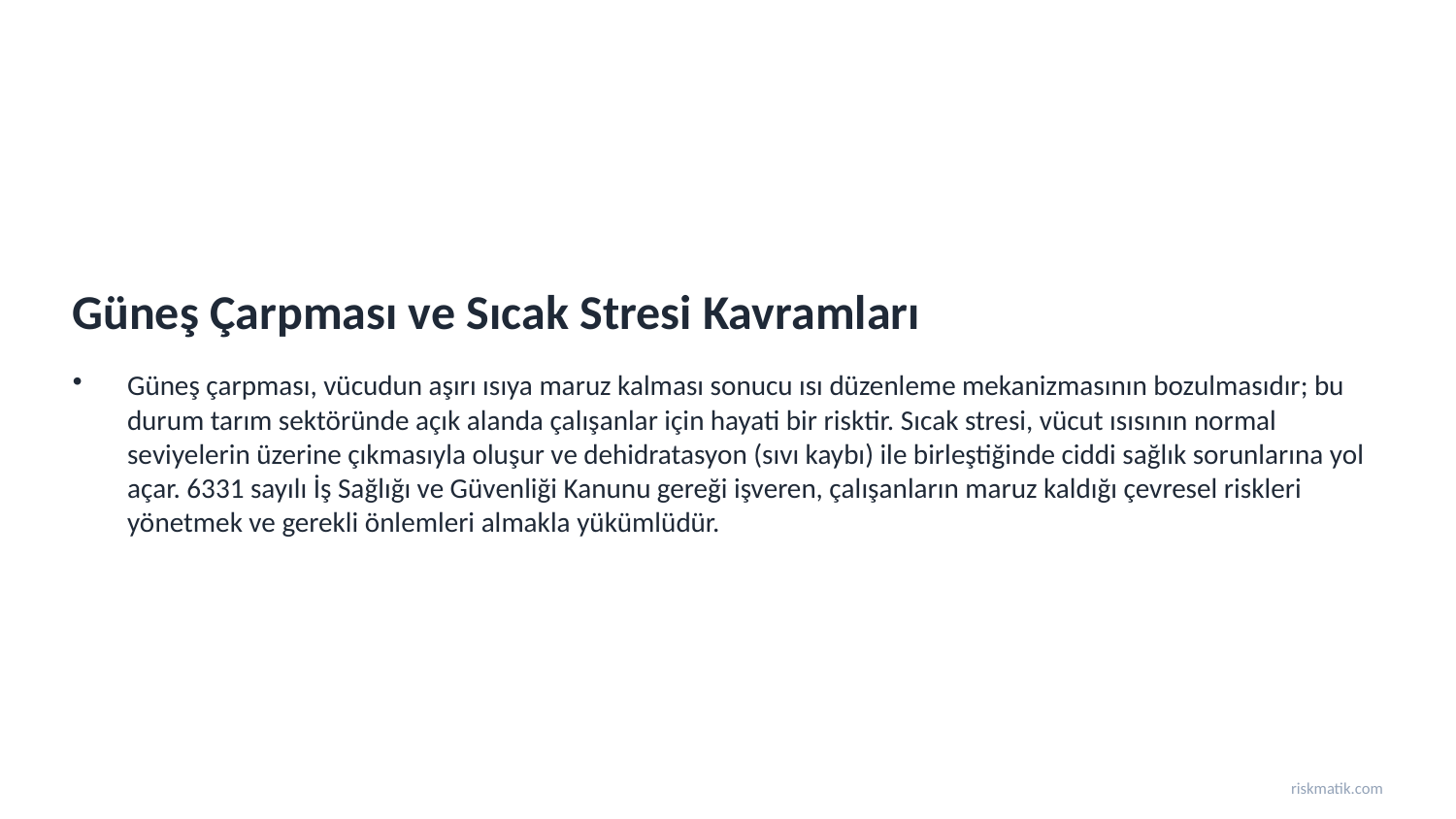

Güneş Çarpması ve Sıcak Stresi Kavramları
Güneş çarpması, vücudun aşırı ısıya maruz kalması sonucu ısı düzenleme mekanizmasının bozulmasıdır; bu durum tarım sektöründe açık alanda çalışanlar için hayati bir risktir. Sıcak stresi, vücut ısısının normal seviyelerin üzerine çıkmasıyla oluşur ve dehidratasyon (sıvı kaybı) ile birleştiğinde ciddi sağlık sorunlarına yol açar. 6331 sayılı İş Sağlığı ve Güvenliği Kanunu gereği işveren, çalışanların maruz kaldığı çevresel riskleri yönetmek ve gerekli önlemleri almakla yükümlüdür.
riskmatik.com